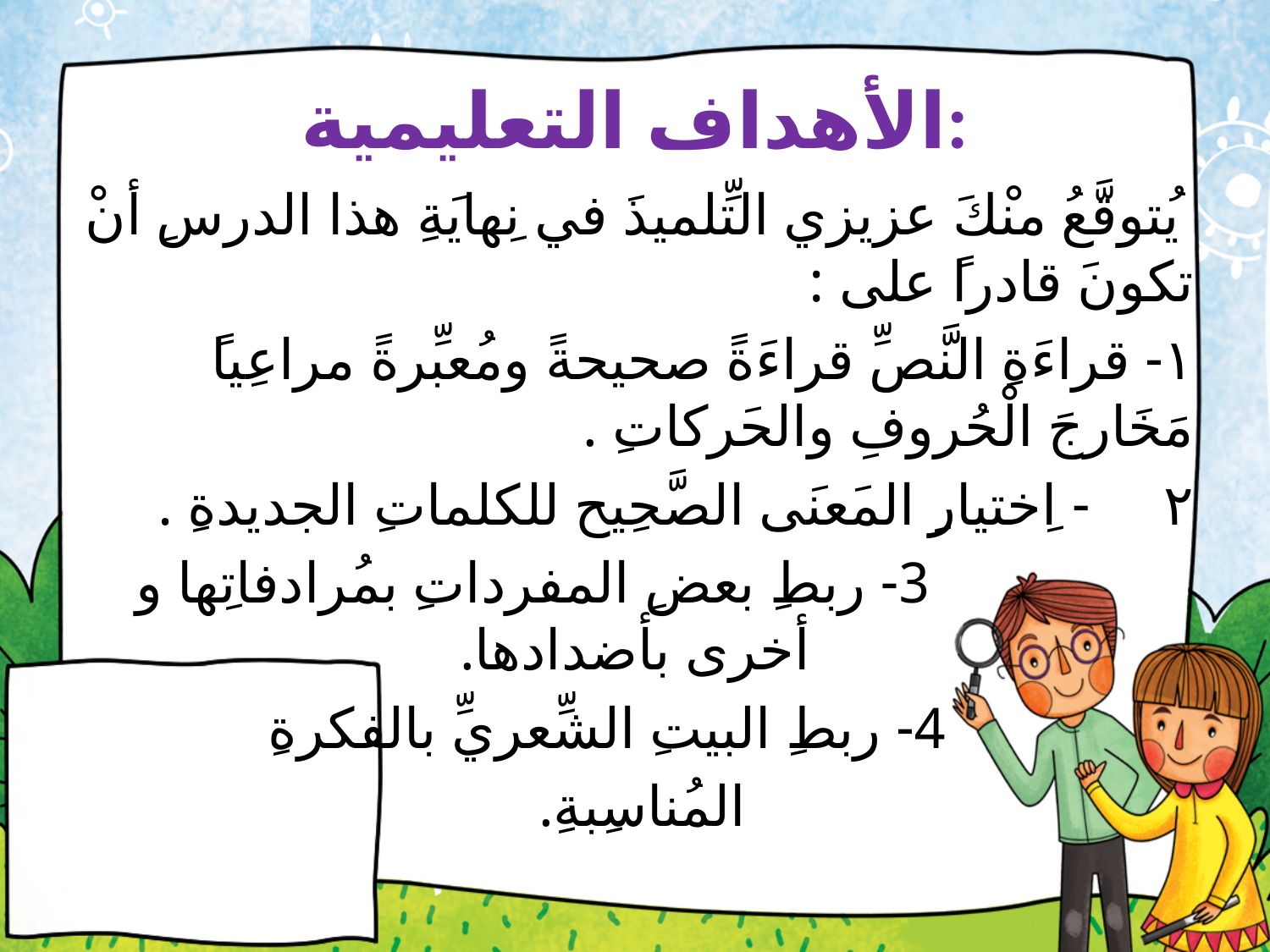

# الأهداف التعليمية:
 يُتوقَّعُ منْكَ عزيزي التِّلميذَ في نِهايَةِ هذا الدرسِ أنْ تكونَ قادراً على :
١- قراءَةِ النَّصِّ قراءَةً صحيحةً ومُعبِّرةً مراعِياً مَخَارجَ الْحُروفِ والحَركاتِ .
٢     - اِختيارِ المَعنَى الصَّحِيح للكلماتِ الجديدةِ .
              3- ربطِ بعضِ المفرداتِ بمُرادفاتِها و أخرى بأضدادها.
                 4- ربطِ البيتِ الشِّعريِّ بالفكرةِ
المُناسِبةِ.